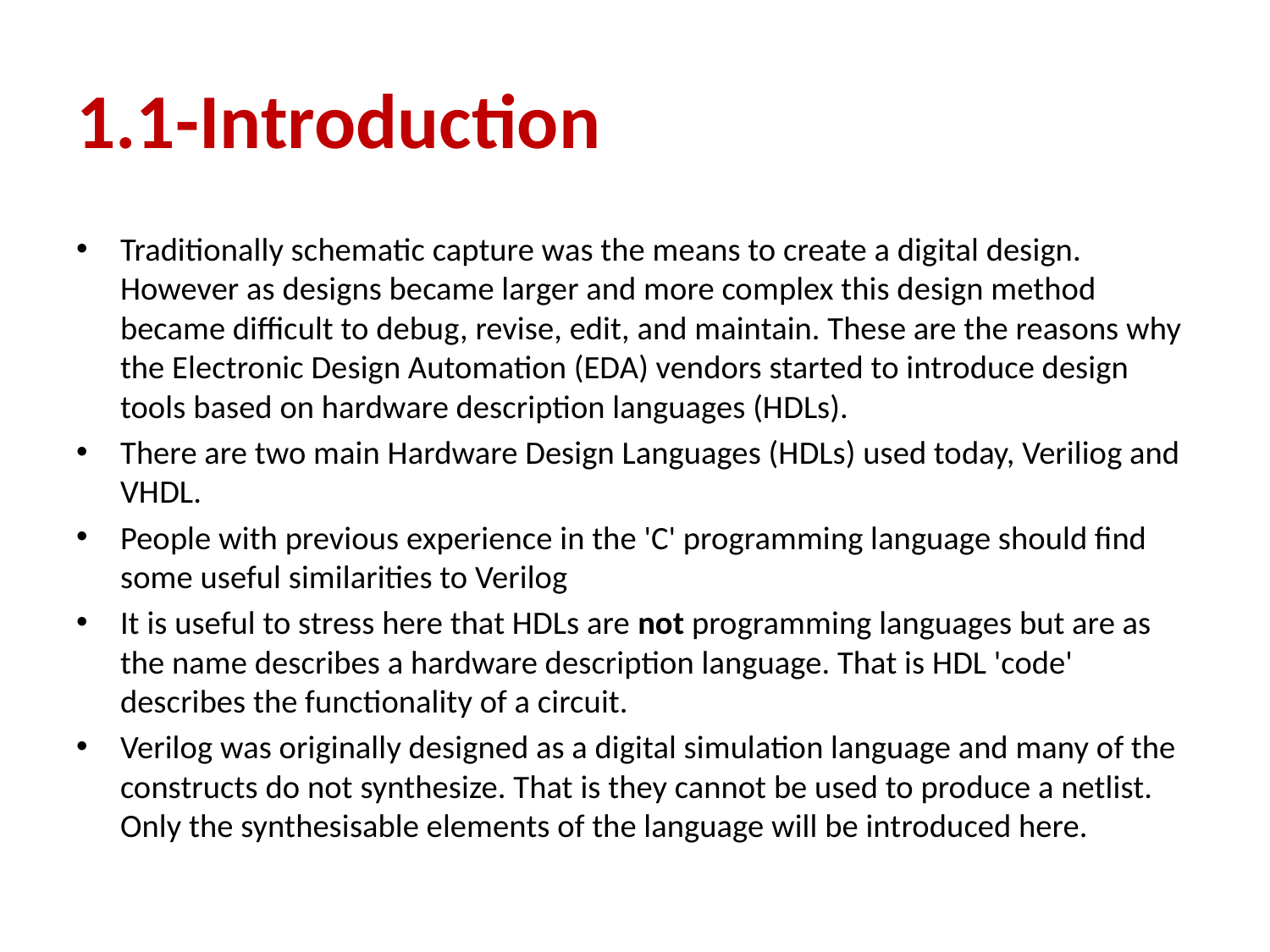

# 1.1-Introduction
Traditionally schematic capture was the means to create a digital design. However as designs became larger and more complex this design method became difficult to debug, revise, edit, and maintain. These are the reasons why the Electronic Design Automation (EDA) vendors started to introduce design tools based on hardware description languages (HDLs).
There are two main Hardware Design Languages (HDLs) used today, Veriliog and VHDL.
People with previous experience in the 'C' programming language should find some useful similarities to Verilog
It is useful to stress here that HDLs are not programming languages but are as the name describes a hardware description language. That is HDL 'code' describes the functionality of a circuit.
Verilog was originally designed as a digital simulation language and many of the constructs do not synthesize. That is they cannot be used to produce a netlist. Only the synthesisable elements of the language will be introduced here.